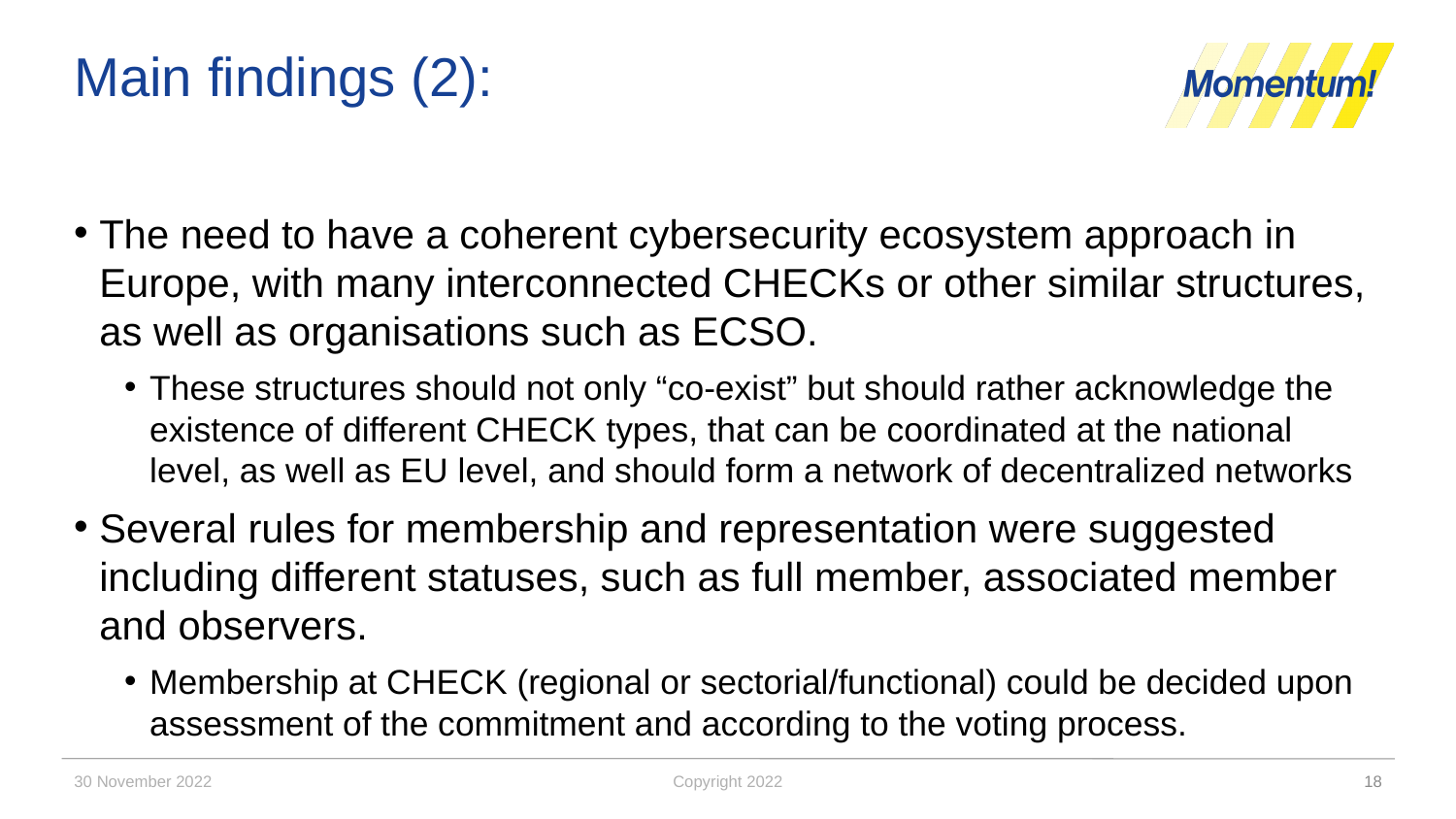

# Main findings (2):
The need to have a coherent cybersecurity ecosystem approach in Europe, with many interconnected CHECKs or other similar structures, as well as organisations such as ECSO.
These structures should not only “co-exist” but should rather acknowledge the existence of different CHECK types, that can be coordinated at the national level, as well as EU level, and should form a network of decentralized networks
Several rules for membership and representation were suggested including different statuses, such as full member, associated member and observers.
Membership at CHECK (regional or sectorial/functional) could be decided upon assessment of the commitment and according to the voting process.

30 November 2022
Copyright 2022
18